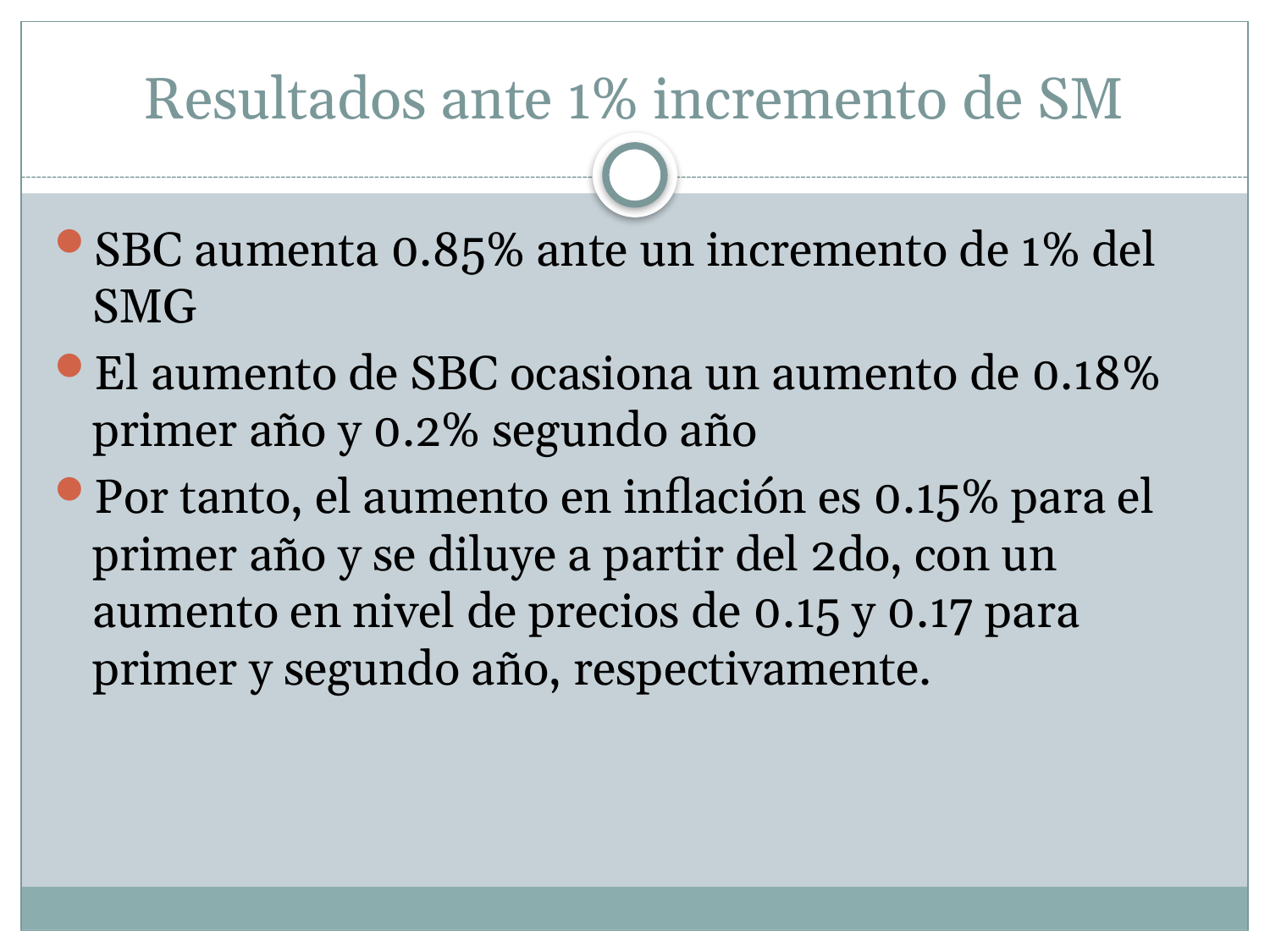

# Resultados ante 1% incremento de SM
SBC aumenta 0.85% ante un incremento de 1% del SMG
El aumento de SBC ocasiona un aumento de 0.18% primer año y 0.2% segundo año
Por tanto, el aumento en inflación es 0.15% para el primer año y se diluye a partir del 2do, con un aumento en nivel de precios de 0.15 y 0.17 para primer y segundo año, respectivamente.